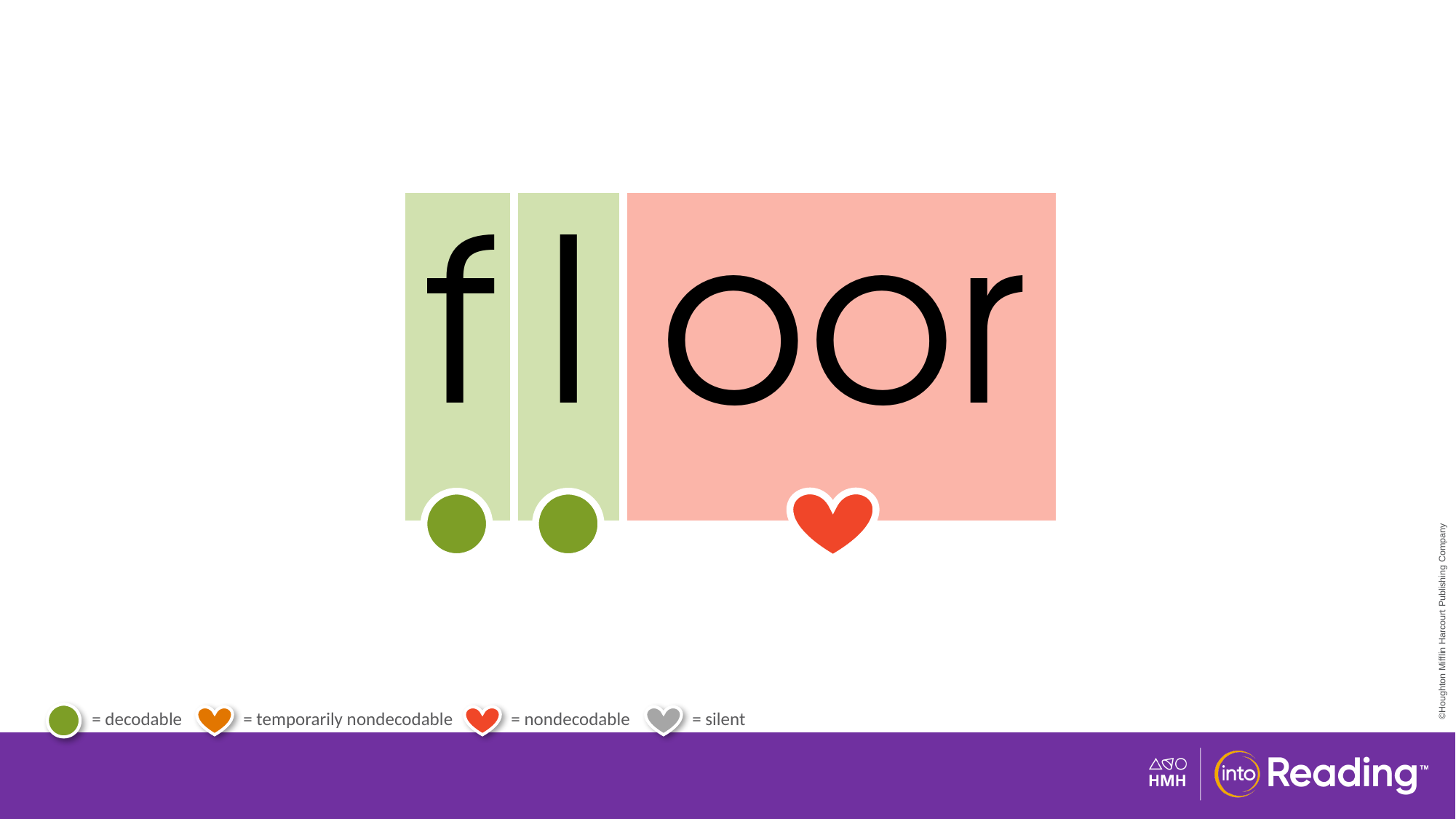

| f | l | oor |
| --- | --- | --- |

# Irregular Word floor.